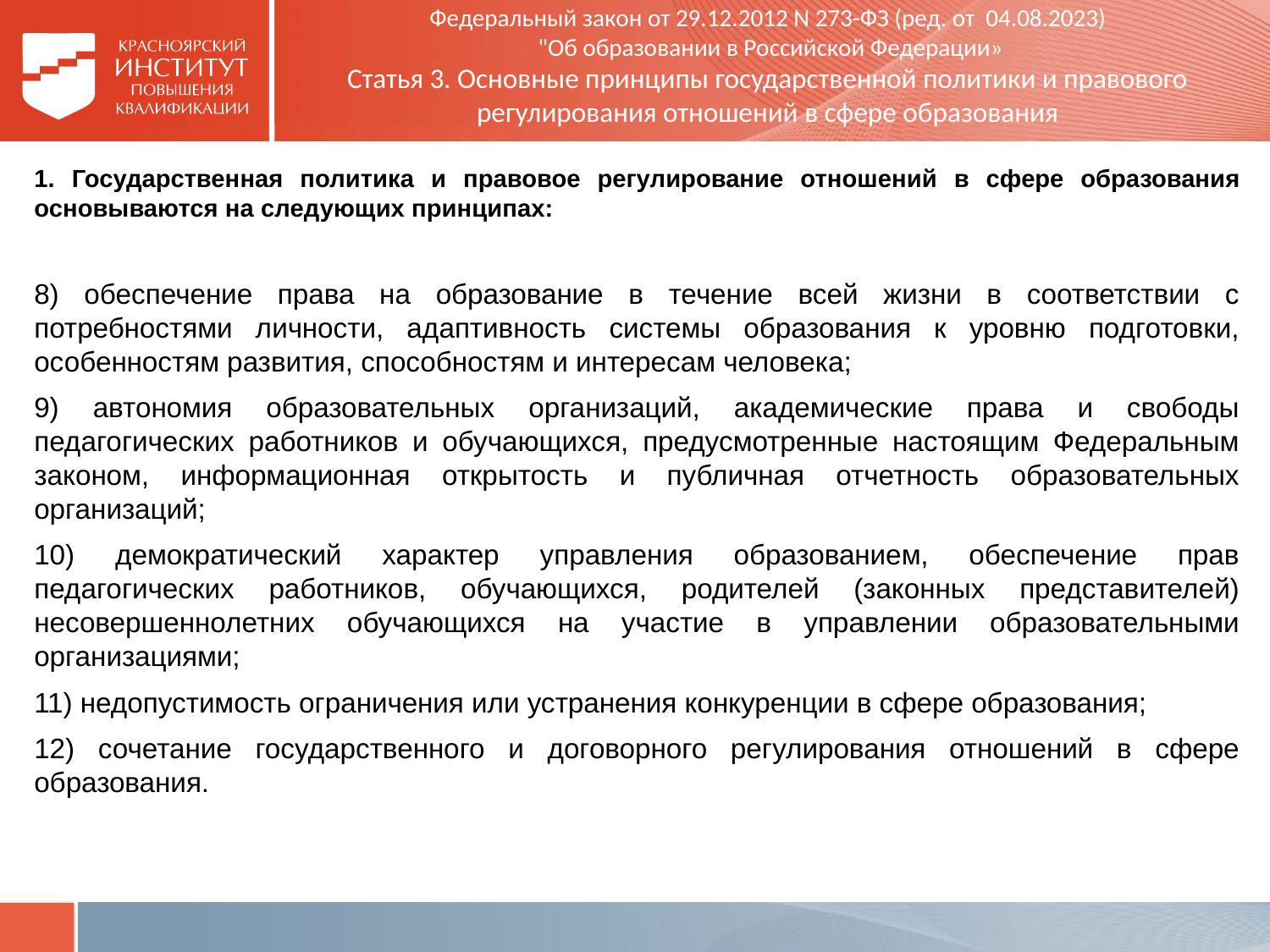

# Федеральный закон от 29.12.2012 N 273-ФЗ (ред. от  04.08.2023) "Об образовании в Российской Федерации» Статья 3. Основные принципы государственной политики и правового регулирования отношений в сфере образования
1. Государственная политика и правовое регулирование отношений в сфере образования основываются на следующих принципах:

8) обеспечение права на образование в течение всей жизни в соответствии с потребностями личности, адаптивность системы образования к уровню подготовки, особенностям развития, способностям и интересам человека;
9) автономия образовательных организаций, академические права и свободы педагогических работников и обучающихся, предусмотренные настоящим Федеральным законом, информационная открытость и публичная отчетность образовательных организаций;
10) демократический характер управления образованием, обеспечение прав педагогических работников, обучающихся, родителей (законных представителей) несовершеннолетних обучающихся на участие в управлении образовательными организациями;
11) недопустимость ограничения или устранения конкуренции в сфере образования;
12) сочетание государственного и договорного регулирования отношений в сфере образования.